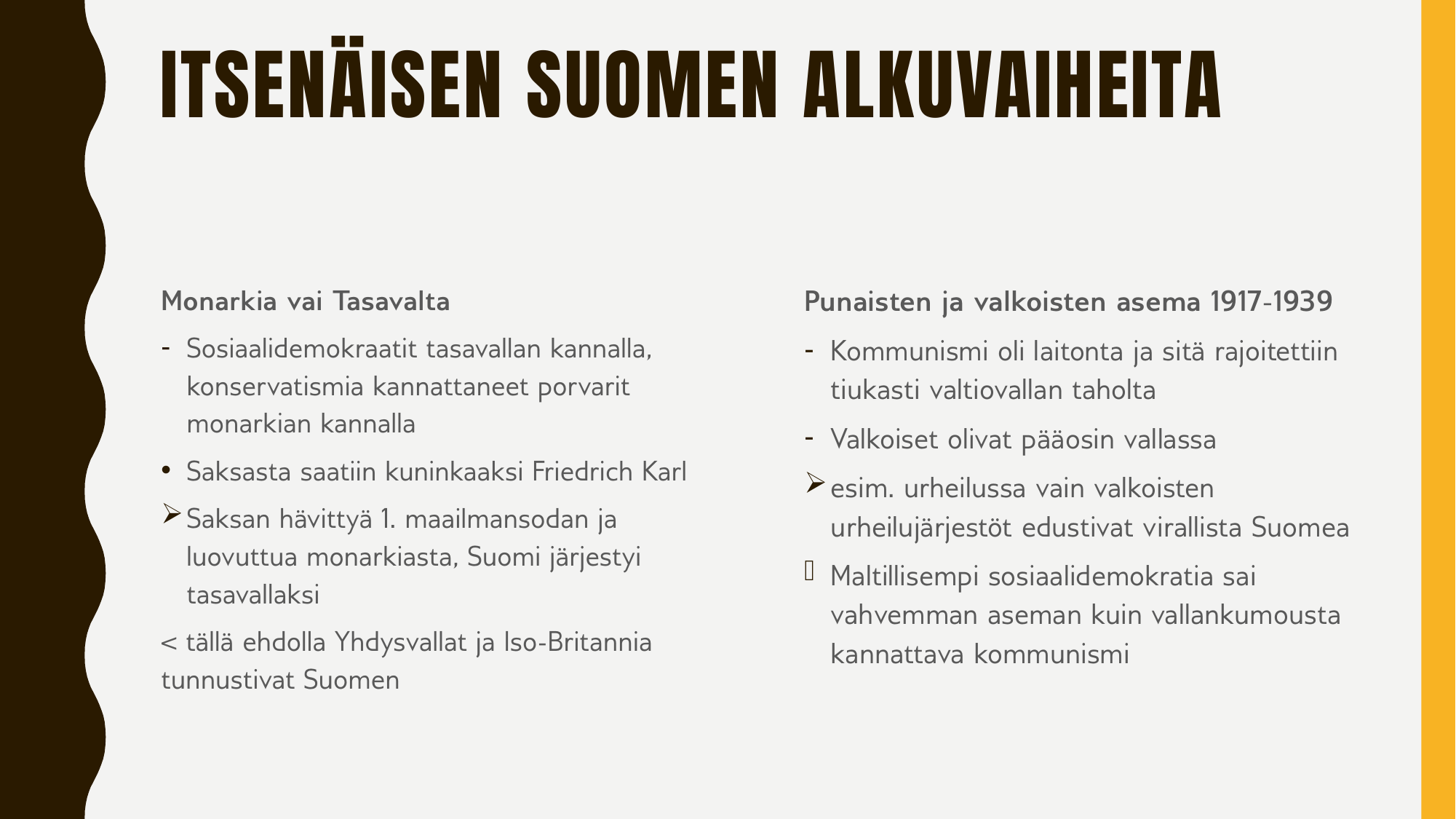

# Itsenäisen suomen alkuvaiheita
Monarkia vai Tasavalta
Sosiaalidemokraatit tasavallan kannalla, konservatismia kannattaneet porvarit monarkian kannalla
Saksasta saatiin kuninkaaksi Friedrich Karl
Saksan hävittyä 1. maailmansodan ja luovuttua monarkiasta, Suomi järjestyi tasavallaksi
< tällä ehdolla Yhdysvallat ja Iso-Britannia tunnustivat Suomen
Punaisten ja valkoisten asema 1917-1939
Kommunismi oli laitonta ja sitä rajoitettiin tiukasti valtiovallan taholta
Valkoiset olivat pääosin vallassa
esim. urheilussa vain valkoisten urheilujärjestöt edustivat virallista Suomea
Maltillisempi sosiaalidemokratia sai vahvemman aseman kuin vallankumousta kannattava kommunismi